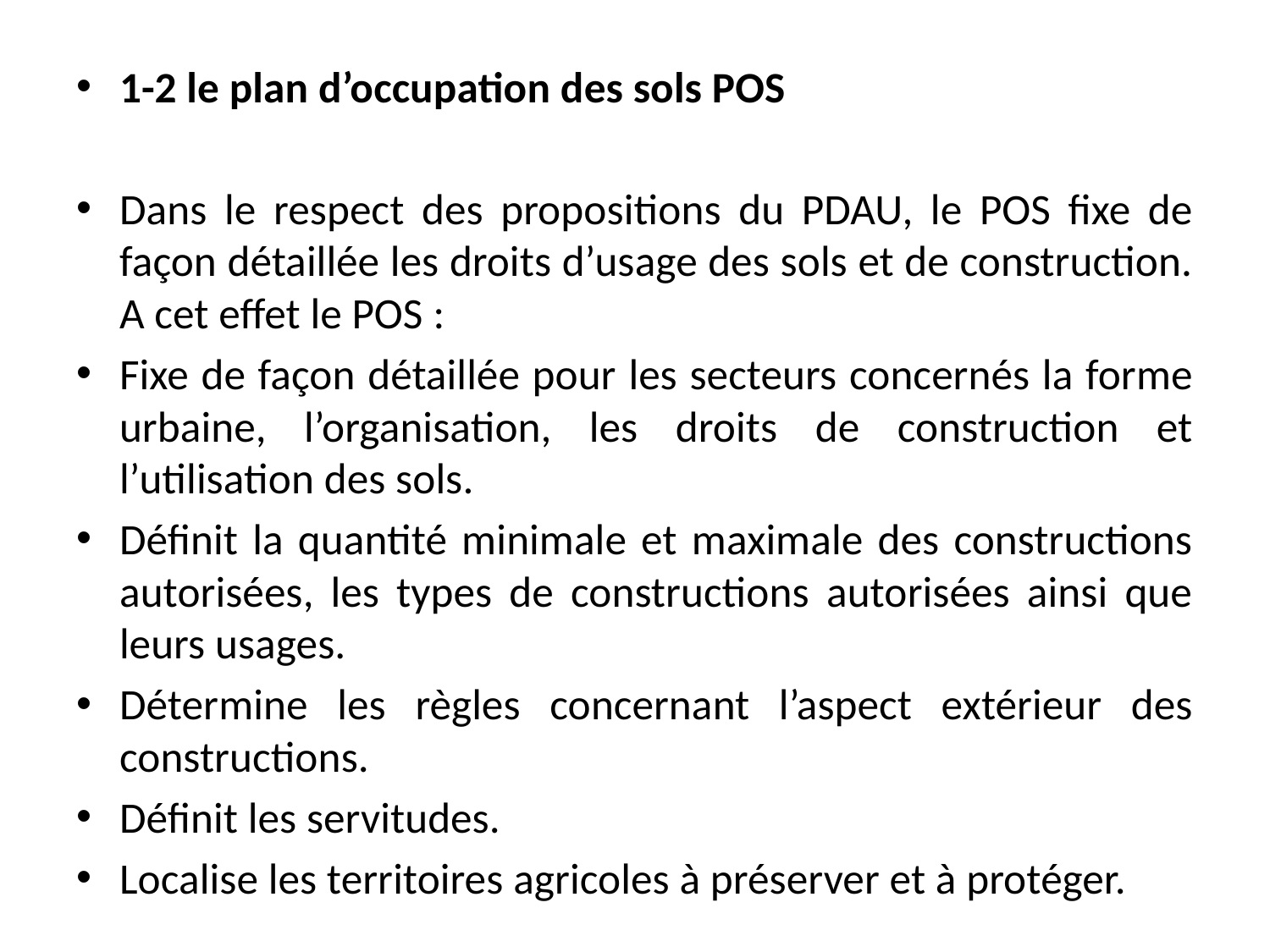

1-2 le plan d’occupation des sols POS

Dans le respect des propositions du PDAU, le POS fixe de façon détaillée les droits d’usage des sols et de construction. A cet effet le POS :
Fixe de façon détaillée pour les secteurs concernés la forme urbaine, l’organisation, les droits de construction et l’utilisation des sols.
Définit la quantité minimale et maximale des constructions autorisées, les types de constructions autorisées ainsi que leurs usages.
Détermine les règles concernant l’aspect extérieur des constructions.
Définit les servitudes.
Localise les territoires agricoles à préserver et à protéger.